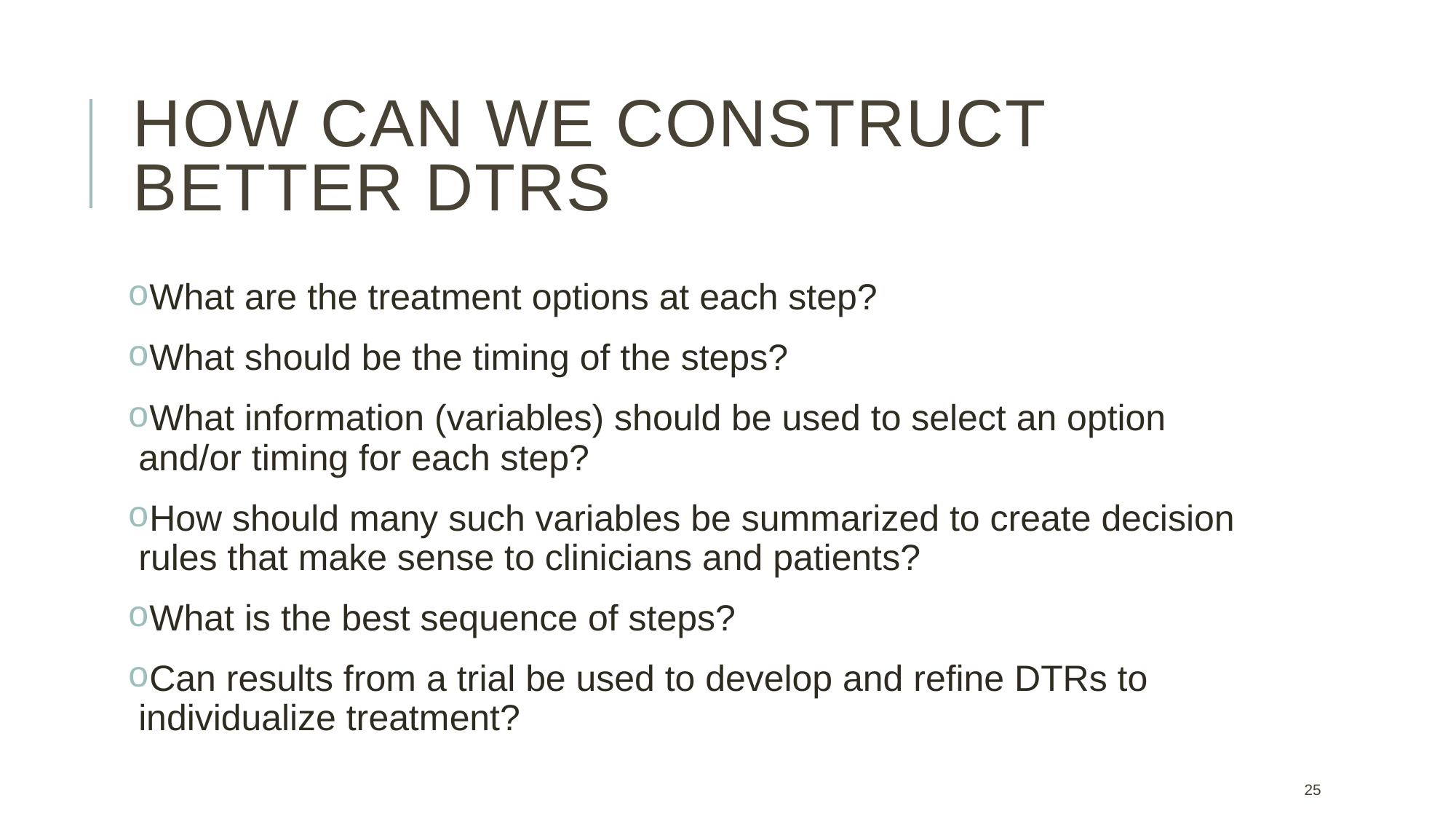

# How can we construct better DTRs
What are the treatment options at each step?
What should be the timing of the steps?
What information (variables) should be used to select an option and/or timing for each step?
How should many such variables be summarized to create decision rules that make sense to clinicians and patients?
What is the best sequence of steps?
Can results from a trial be used to develop and refine DTRs to individualize treatment?
25